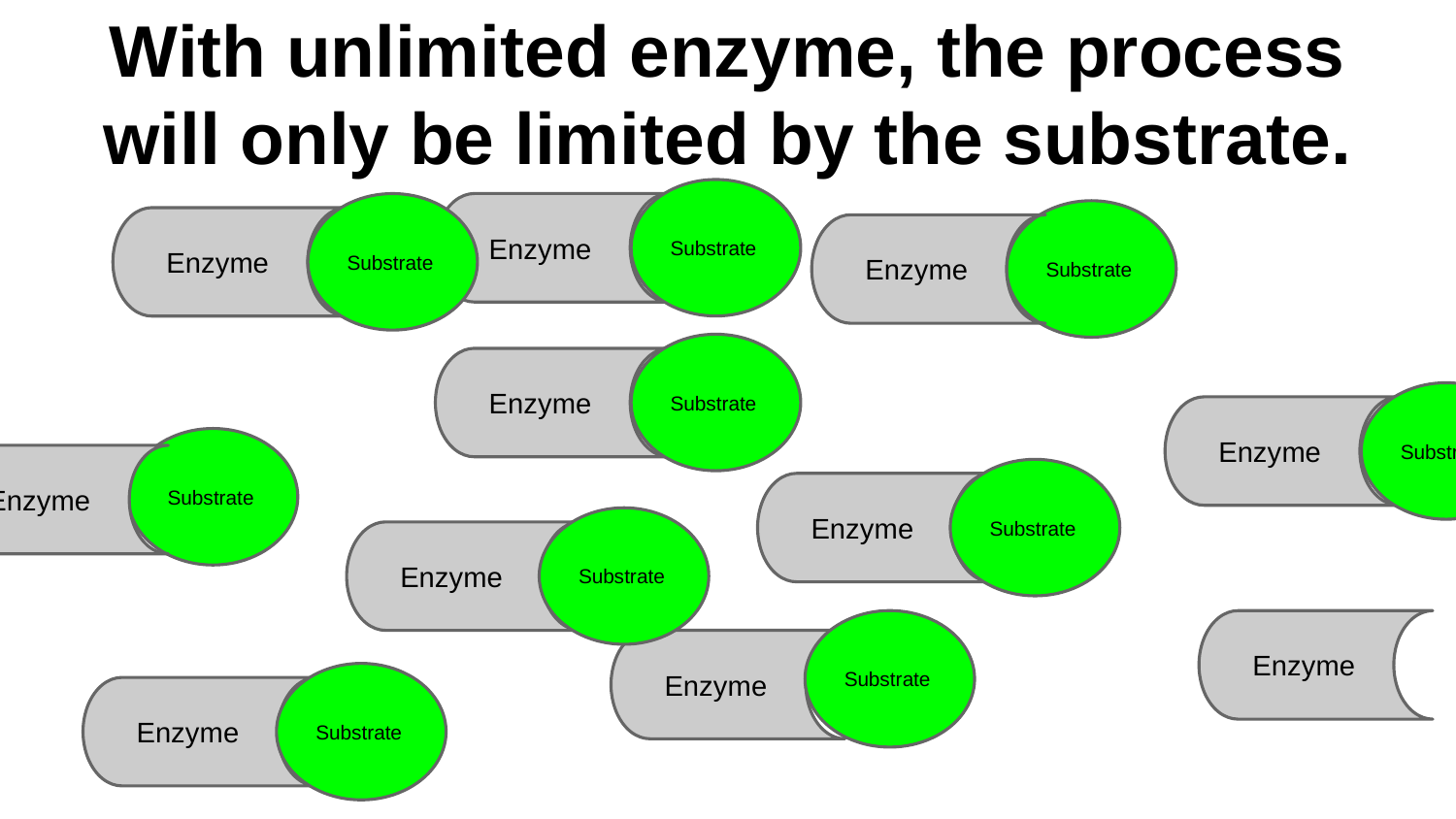

# With unlimited enzyme, the process will only be limited by the substrate.
Substrate
Enzyme
Substrate
Substrate
Enzyme
Enzyme
Substrate
Enzyme
Substrate
Enzyme
Substrate
Enzyme
Substrate
Enzyme
Substrate
Enzyme
Substrate
Enzyme
Enzyme
Substrate
Enzyme